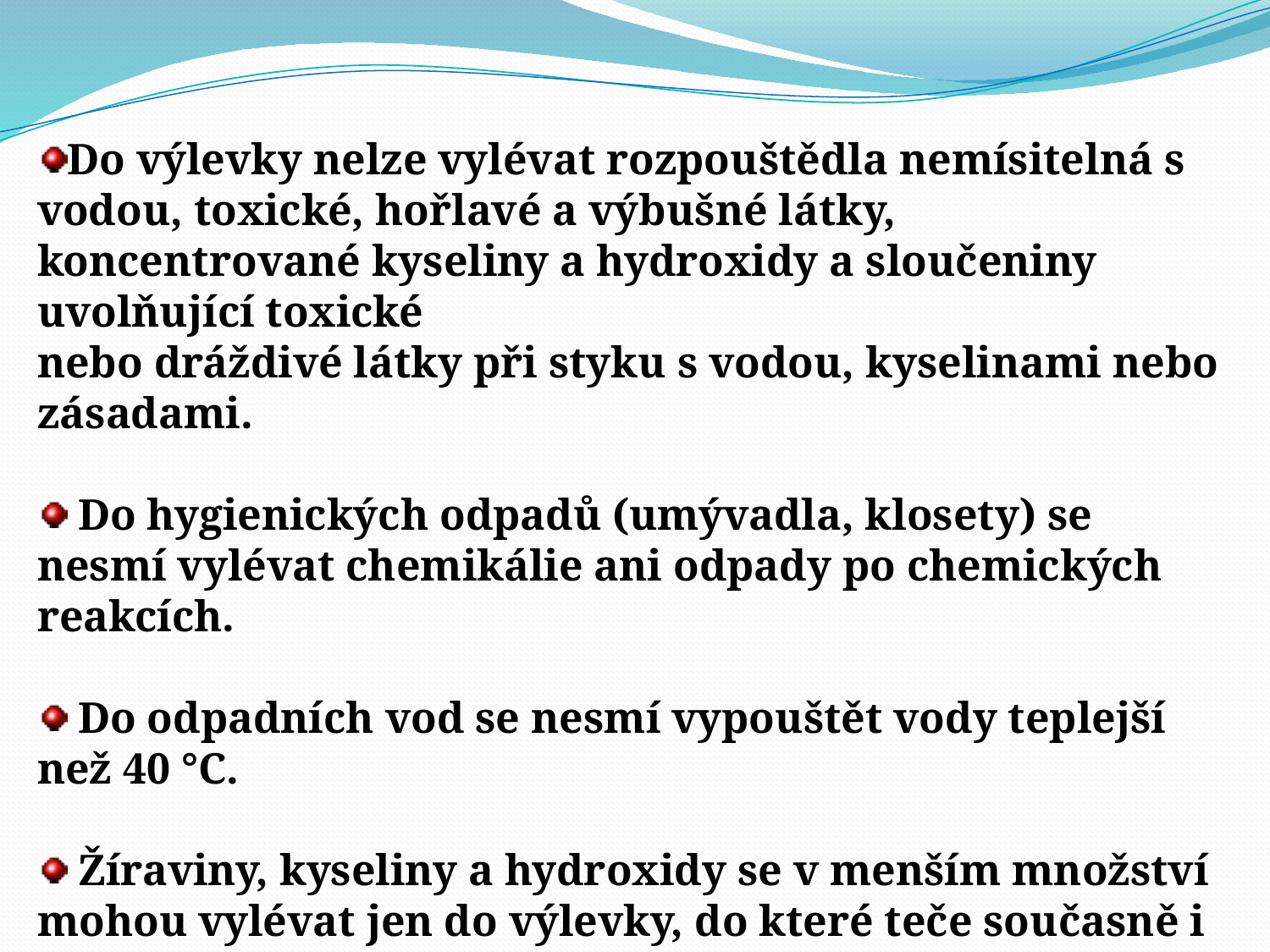

Do výlevky nelze vylévat rozpouštědla nemísitelná s vodou, toxické, hořlavé a výbušné látky, koncentrované kyseliny a hydroxidy a sloučeniny uvolňující toxické
nebo dráždivé látky při styku s vodou, kyselinami nebo zásadami.

 Do hygienických odpadů (umývadla, klosety) se nesmí vylévat chemikálie ani odpady po chemických reakcích.

 Do odpadních vod se nesmí vypouštět vody teplejší než 40 °C.

 Žíraviny, kyseliny a hydroxidy se v menším množství mohou vylévat jen do výlevky, do které teče současně i voda, pH se musí pohybovat v rozmezí 6,5 – 8,5. (Tímto
způsobem zředěné roztoky nepoškozují odpadní potrubí.)